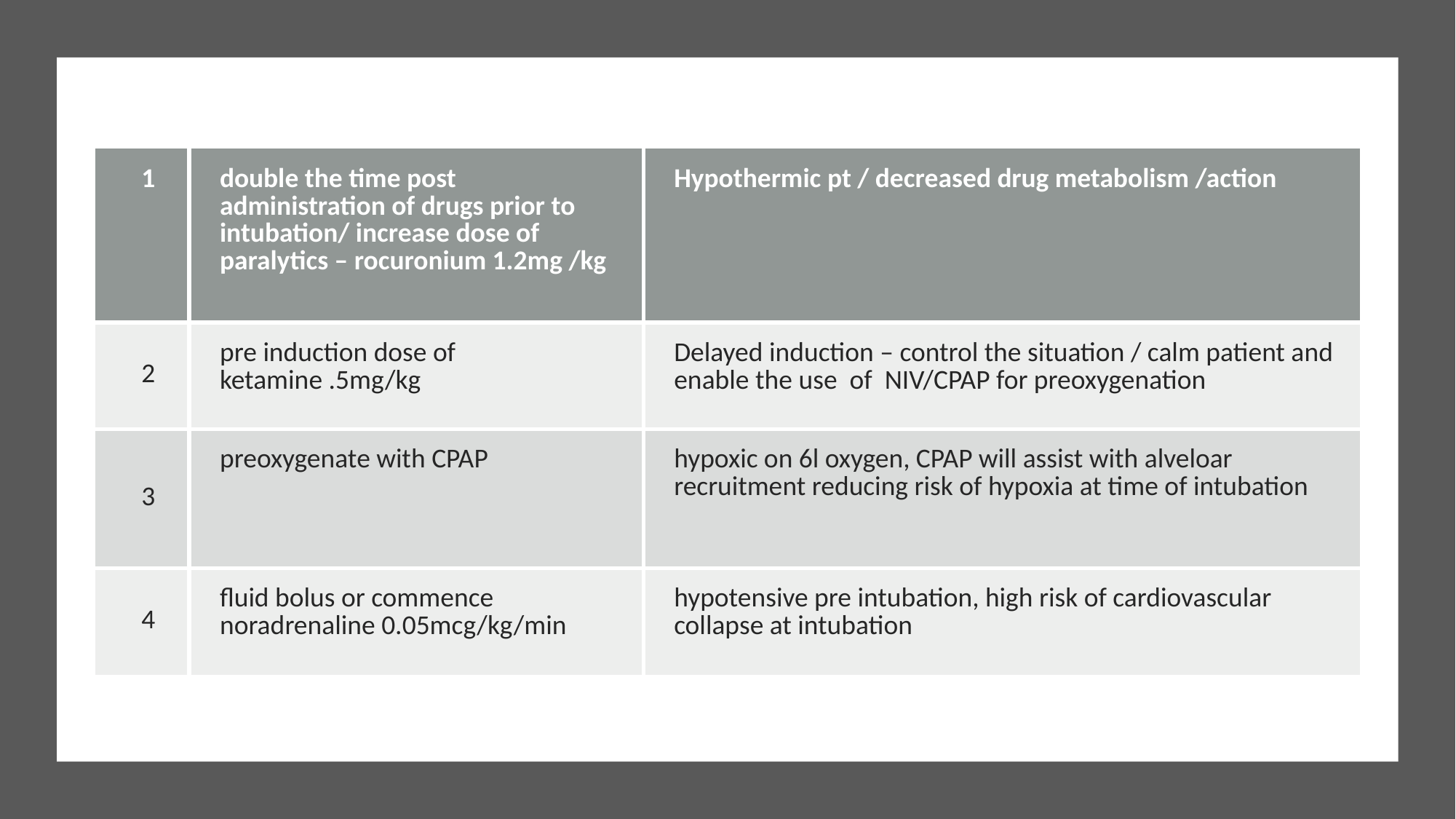

| 1 | double the time post administration of drugs prior to intubation/ increase dose of paralytics – rocuronium 1.2mg /kg | Hypothermic pt / decreased drug metabolism /action |
| --- | --- | --- |
| 2 | pre induction dose of ketamine .5mg/kg | Delayed induction – control the situation / calm patient and enable the use of NIV/CPAP for preoxygenation |
| 3 | preoxygenate with CPAP | hypoxic on 6l oxygen, CPAP will assist with alveloar recruitment reducing risk of hypoxia at time of intubation |
| 4 | fluid bolus or commence noradrenaline 0.05mcg/kg/min | hypotensive pre intubation, high risk of cardiovascular collapse at intubation |